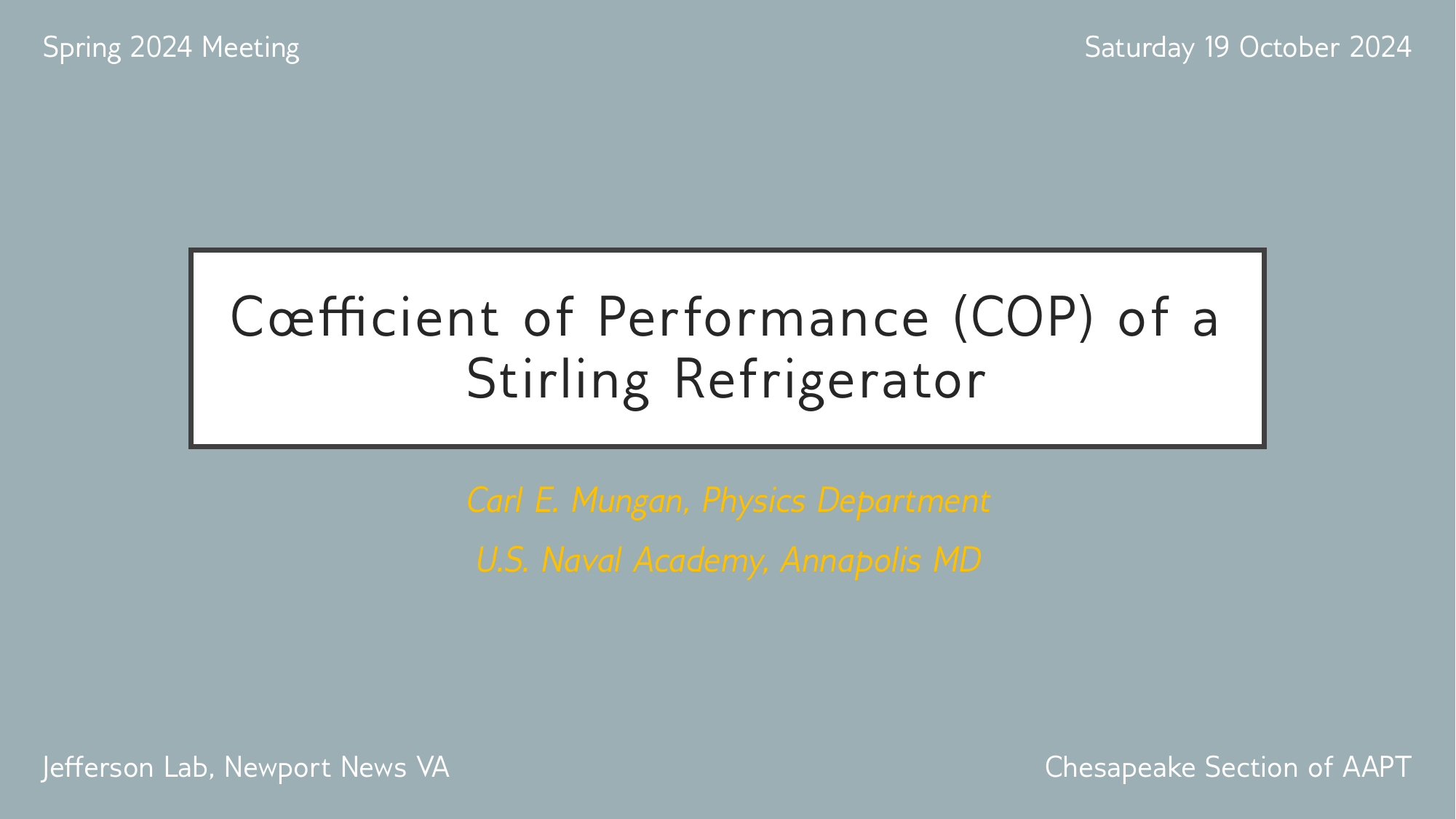

Spring 2024 Meeting
Saturday 19 October 2024
# Coefficient of Performance (COP) of a Stirling Refrigerator
Carl E. Mungan, Physics Department
U.S. Naval Academy, Annapolis MD
Chesapeake Section of AAPT
Jefferson Lab, Newport News VA